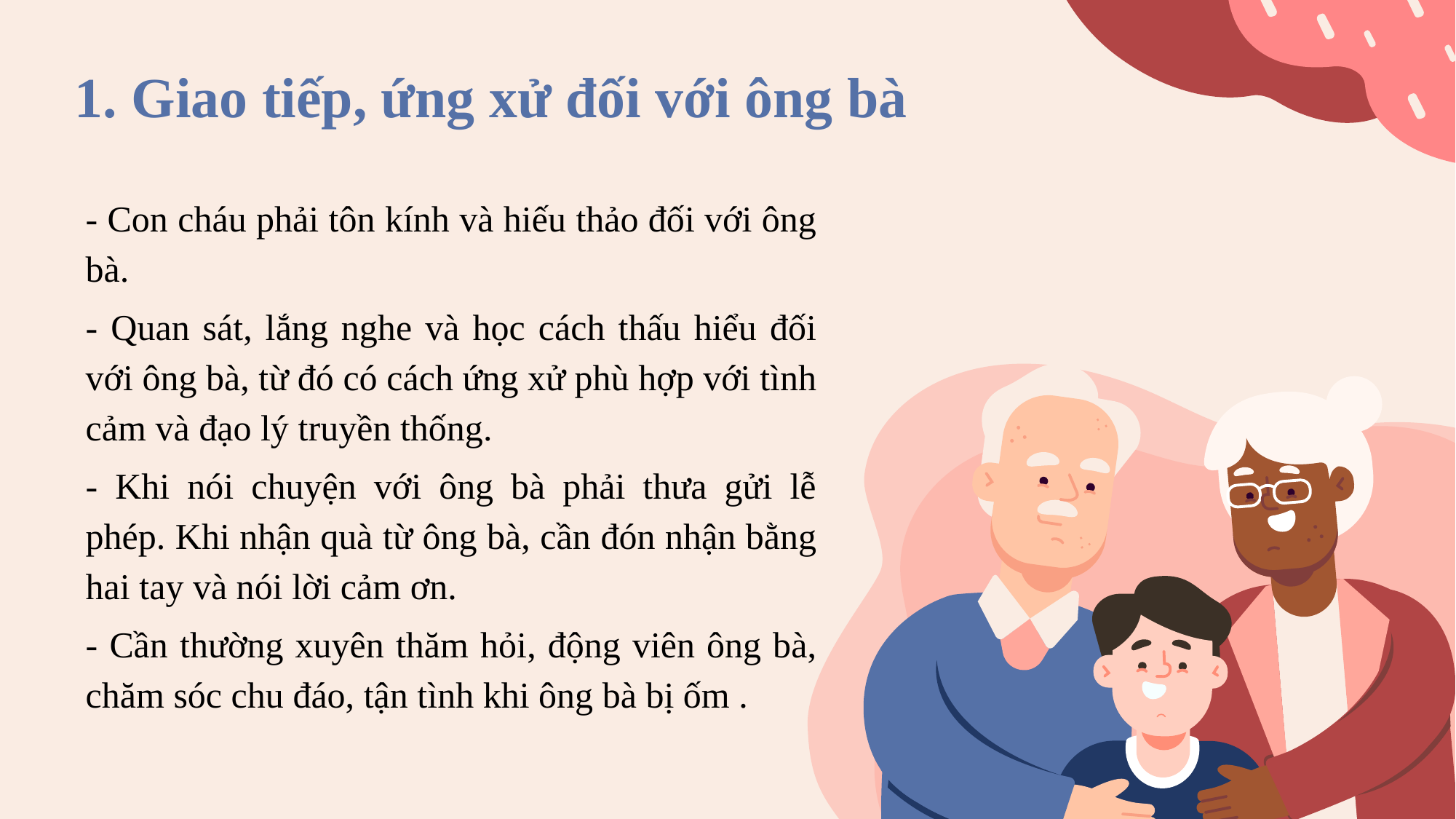

#
1. Giao tiếp, ứng xử đối với ông bà
- Con cháu phải tôn kính và hiếu thảo đối với ông bà.
- Quan sát, lắng nghe và học cách thấu hiểu đối với ông bà, từ đó có cách ứng xử phù hợp với tình cảm và đạo lý truyền thống.
- Khi nói chuyện với ông bà phải thưa gửi lễ phép. Khi nhận quà từ ông bà, cần đón nhận bằng hai tay và nói lời cảm ơn.
- Cần thường xuyên thăm hỏi, động viên ông bà, chăm sóc chu đáo, tận tình khi ông bà bị ốm .